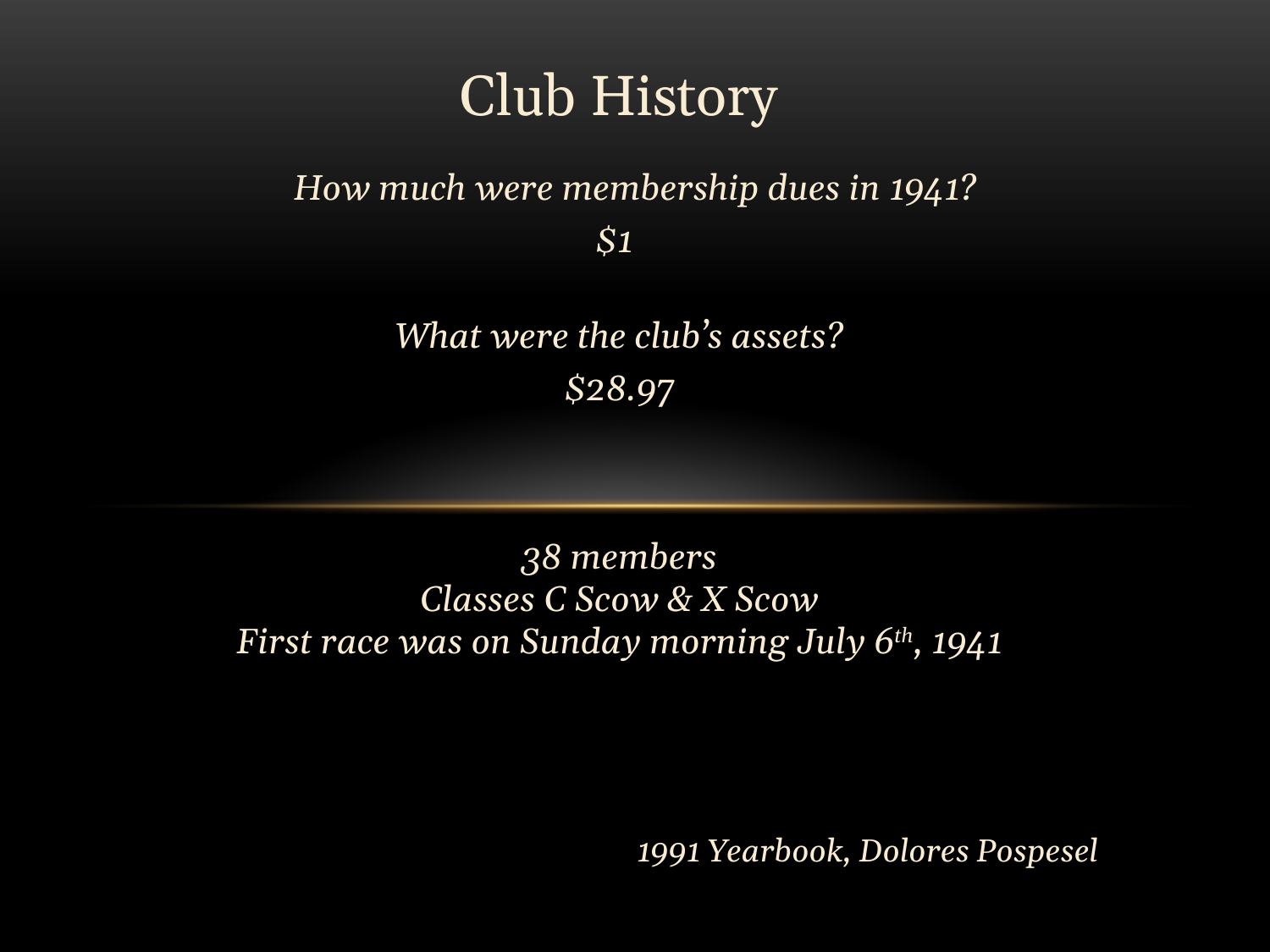

Club History
How much were membership dues in 1941?
$1
What were the club’s assets?
$28.97
38 members
Classes C Scow & X Scow
First race was on Sunday morning July 6th, 1941

1991 Yearbook, Dolores Pospesel